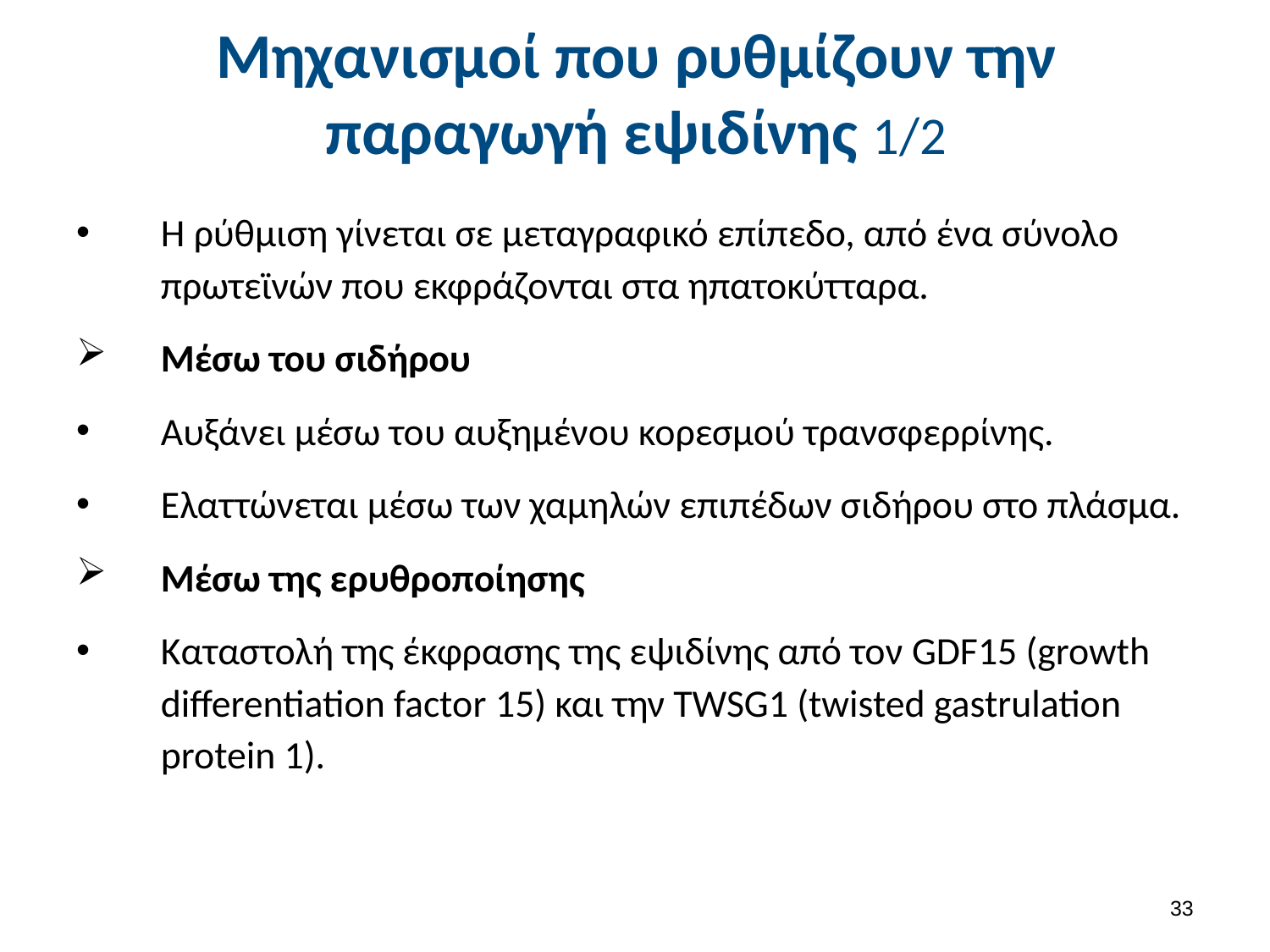

# Μηχανισμοί που ρυθμίζουν την παραγωγή εψιδίνης 1/2
Η ρύθμιση γίνεται σε μεταγραφικό επίπεδο, από ένα σύνολο πρωτεϊνών που εκφράζονται στα ηπατοκύτταρα.
Μέσω του σιδήρου
Αυξάνει μέσω του αυξημένου κορεσμού τρανσφερρίνης.
Ελαττώνεται μέσω των χαμηλών επιπέδων σιδήρου στο πλάσμα.
Μέσω της ερυθροποίησης
Καταστολή της έκφρασης της εψιδίνης από τον GDF15 (growth differentiation factor 15) και την TWSG1 (twisted gastrulation protein 1).
33